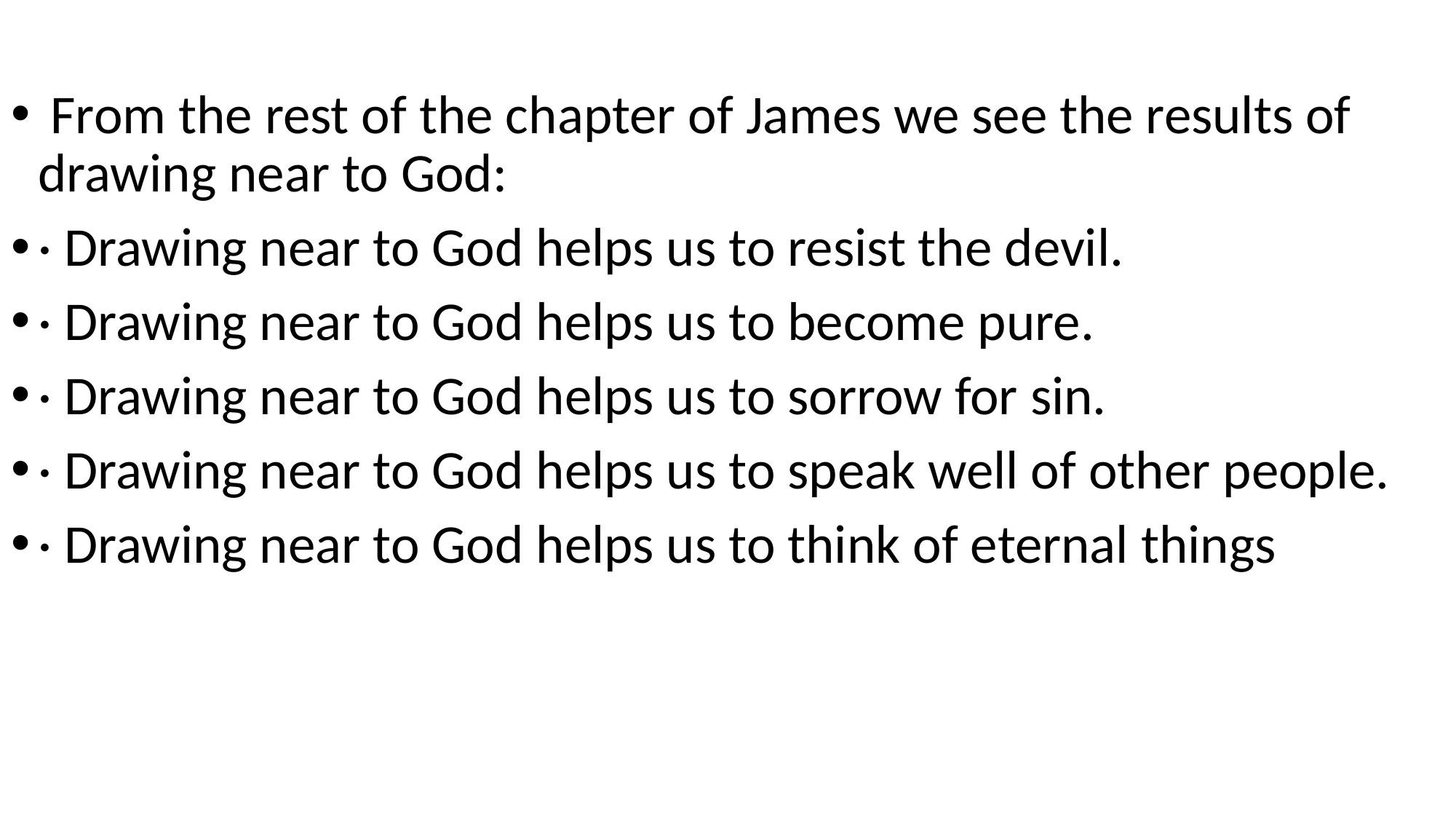

From the rest of the chapter of James we see the results of drawing near to God:
· Drawing near to God helps us to resist the devil.
· Drawing near to God helps us to become pure.
· Drawing near to God helps us to sorrow for sin.
· Drawing near to God helps us to speak well of other people.
· Drawing near to God helps us to think of eternal things